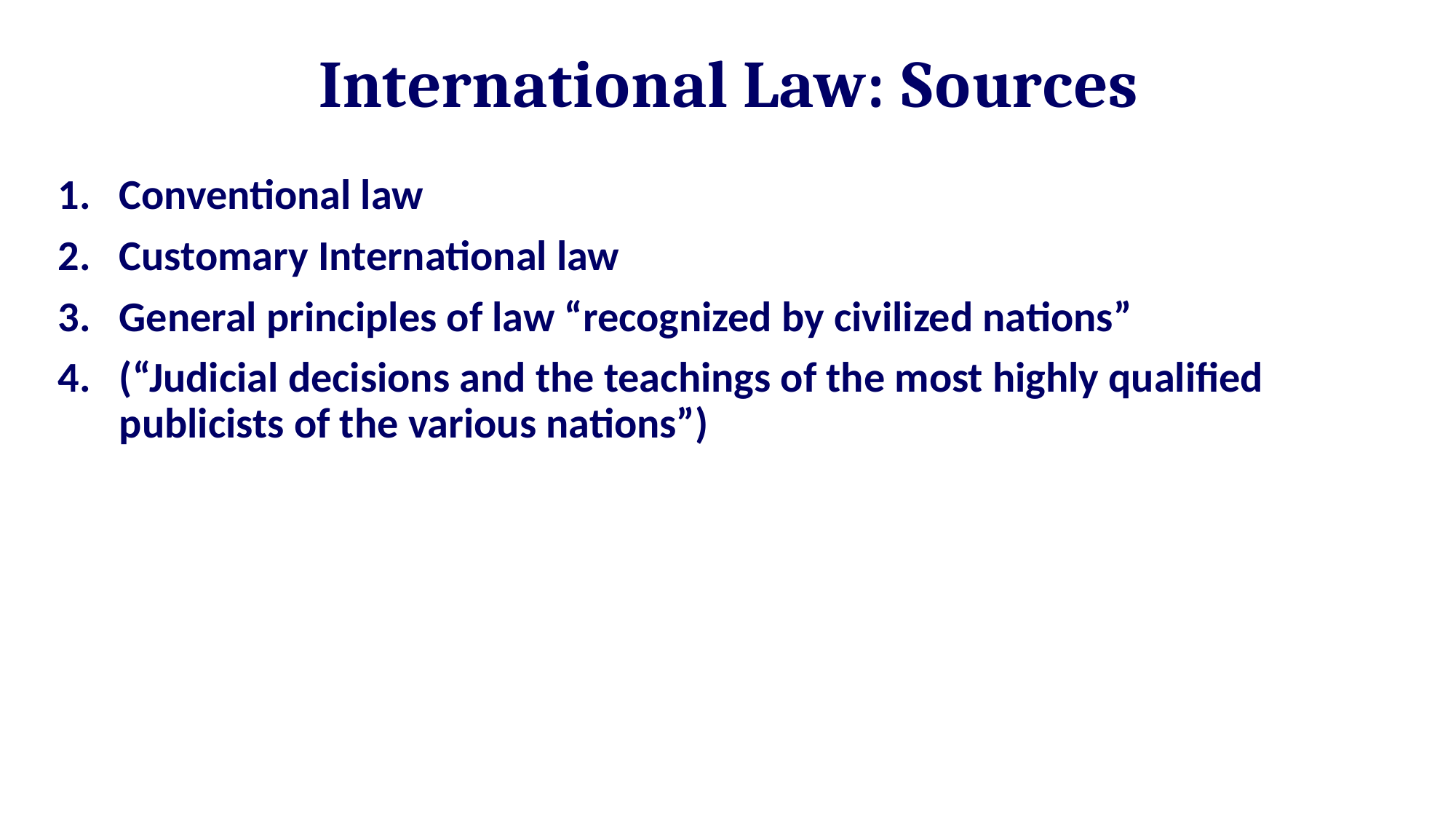

# International Law: Sources
Conventional law
Customary International law
General principles of law “recognized by civilized nations”
(“Judicial decisions and the teachings of the most highly qualified publicists of the various nations”)